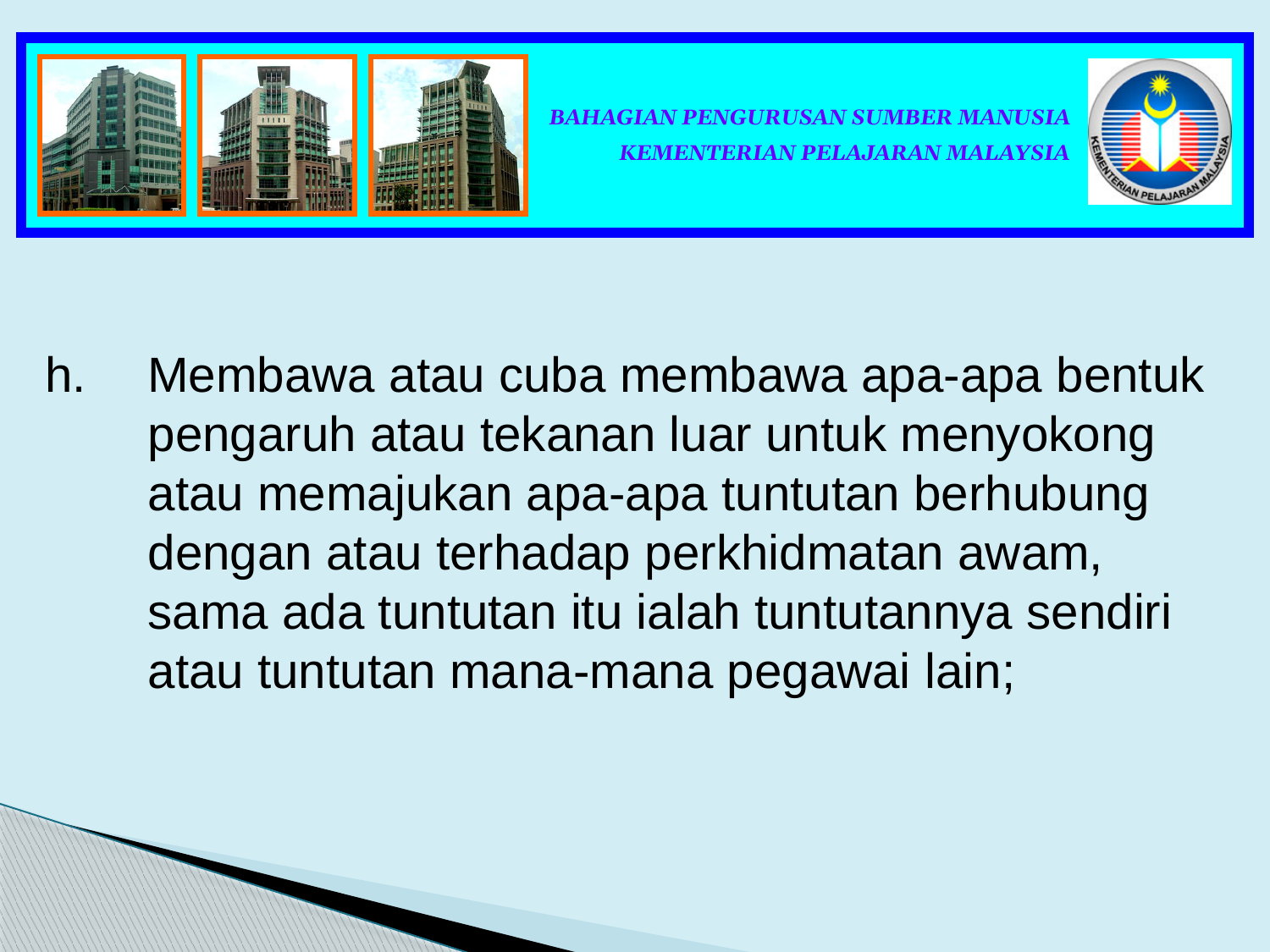

Membawa atau cuba membawa apa-apa bentuk pengaruh atau tekanan luar untuk menyokong atau memajukan apa-apa tuntutan berhubung dengan atau terhadap perkhidmatan awam, sama ada tuntutan itu ialah tuntutannya sendiri atau tuntutan mana-mana pegawai lain;